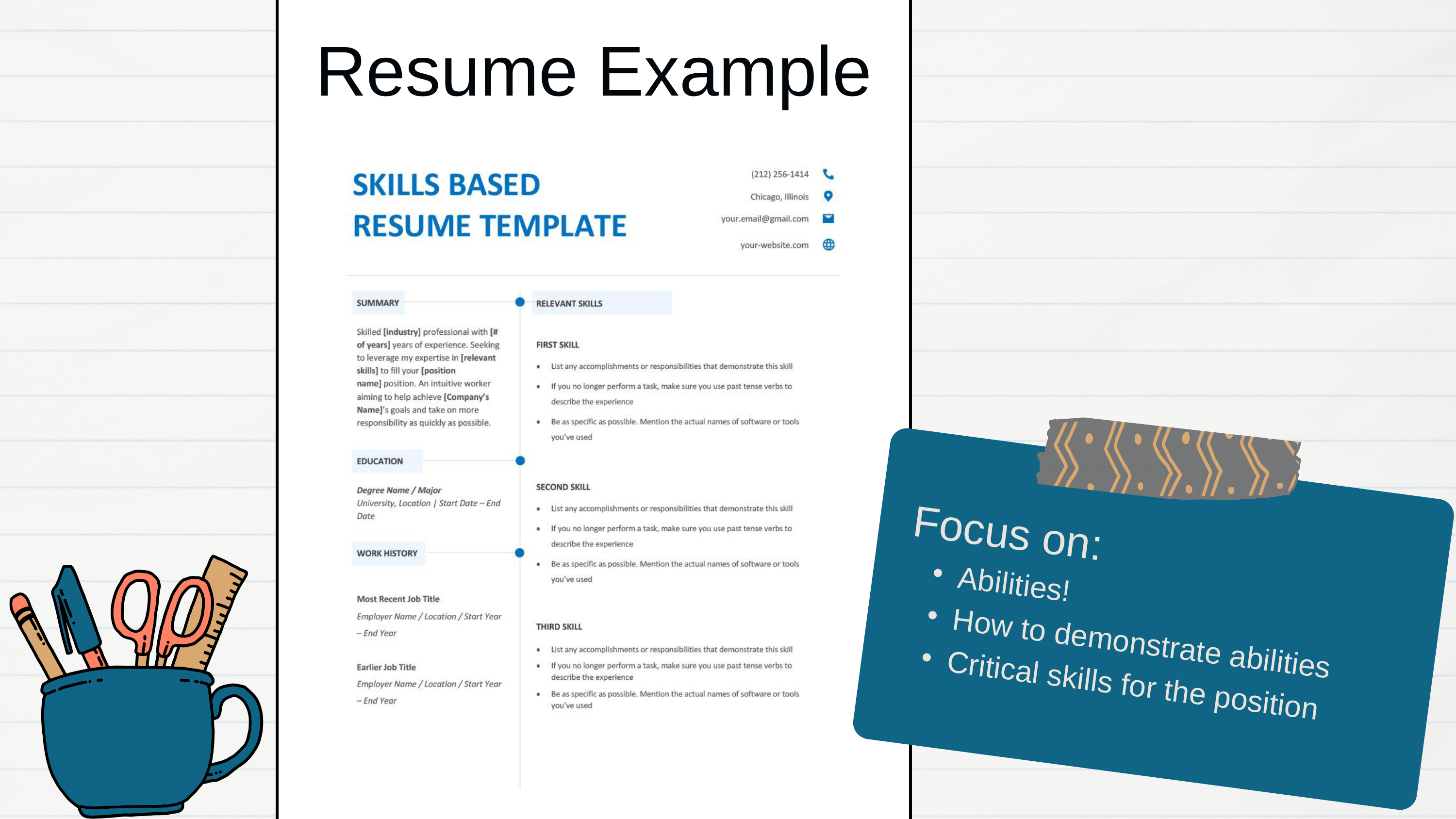

Resume Example

Focus on:
Abilities!
How to demonstrate abilities
Critical skills for the position